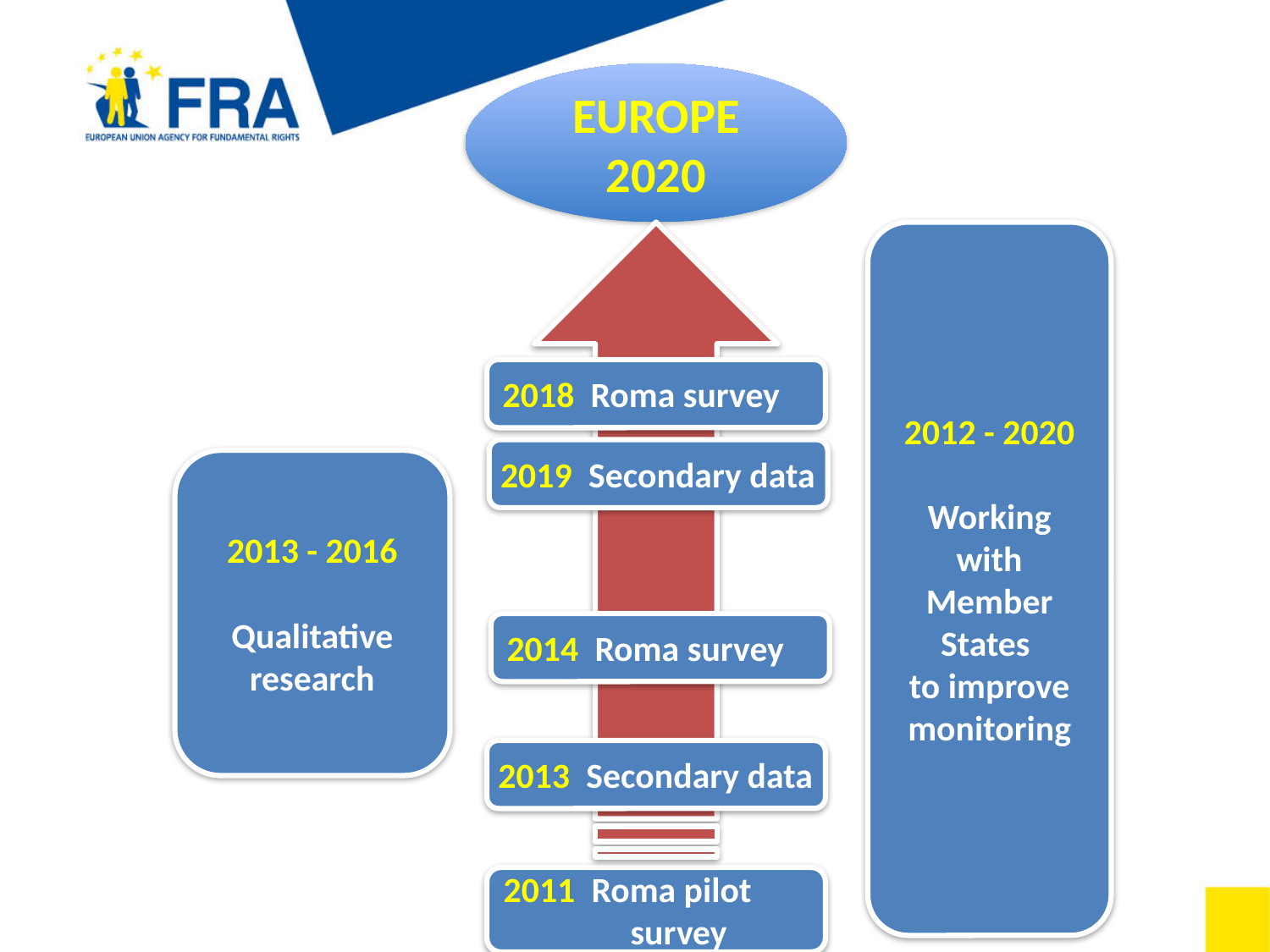

EUROPE 2020
2012 - 2020

Working with Member States
to improve monitoring
2018  Roma survey

 2019  Secondary data
2013 - 2016

Qualitative research
2014  Roma survey
 2013  Secondary data
2011  Roma pilot 	survey